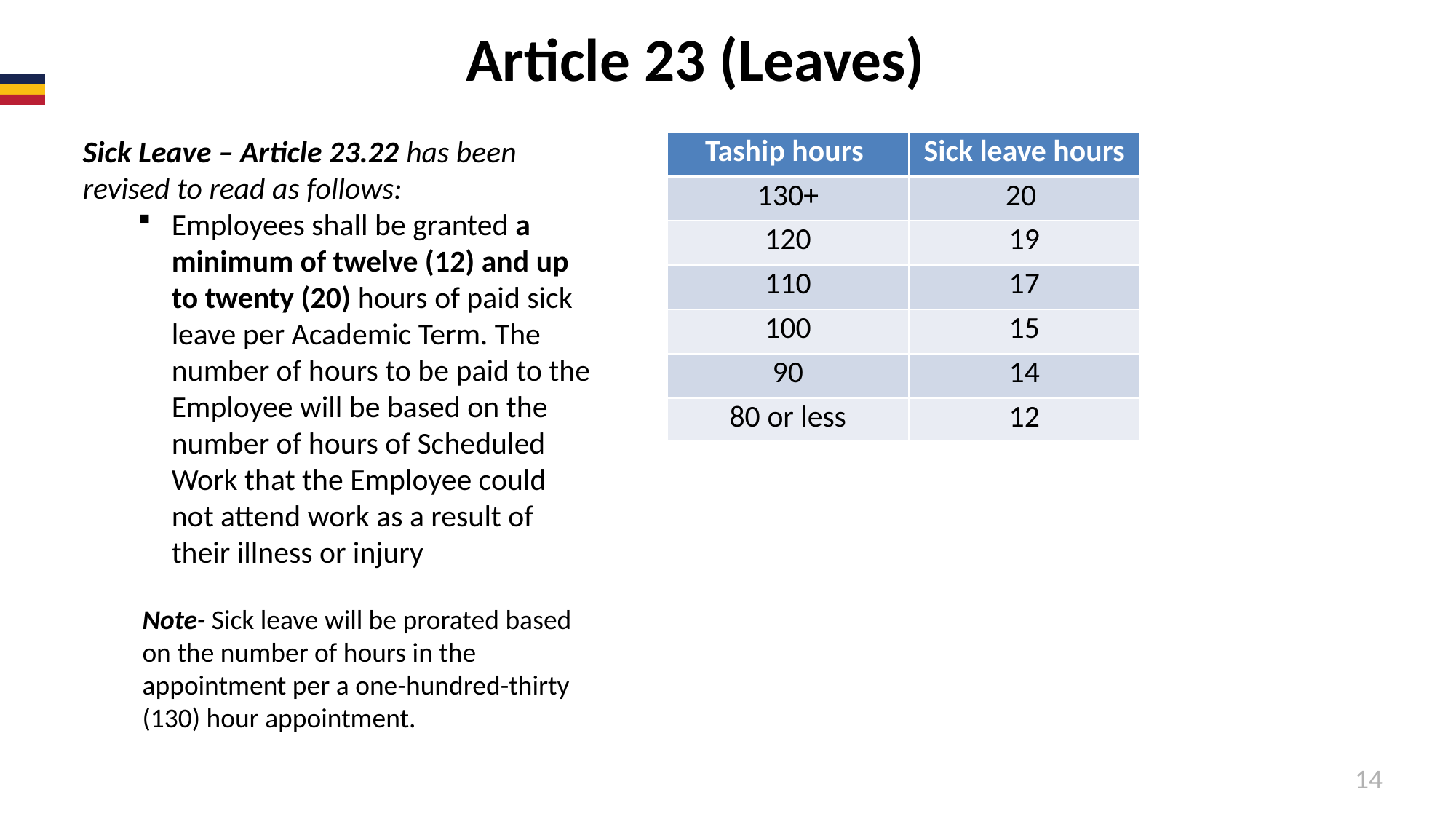

# Article 23 (Leaves)
Sick Leave – Article 23.22 has been revised to read as follows:
Employees shall be granted a minimum of twelve (12) and up to twenty (20) hours of paid sick leave per Academic Term. The number of hours to be paid to the Employee will be based on the number of hours of Scheduled Work that the Employee could not attend work as a result of their illness or injury
| Taship hours | Sick leave hours |
| --- | --- |
| 130+ | 20 |
| 120 | 19 |
| 110 | 17 |
| 100 | 15 |
| 90 | 14 |
| 80 or less | 12 |

Note- Sick leave will be prorated based on the number of hours in the appointment per a one-hundred-thirty (130) hour appointment.
14